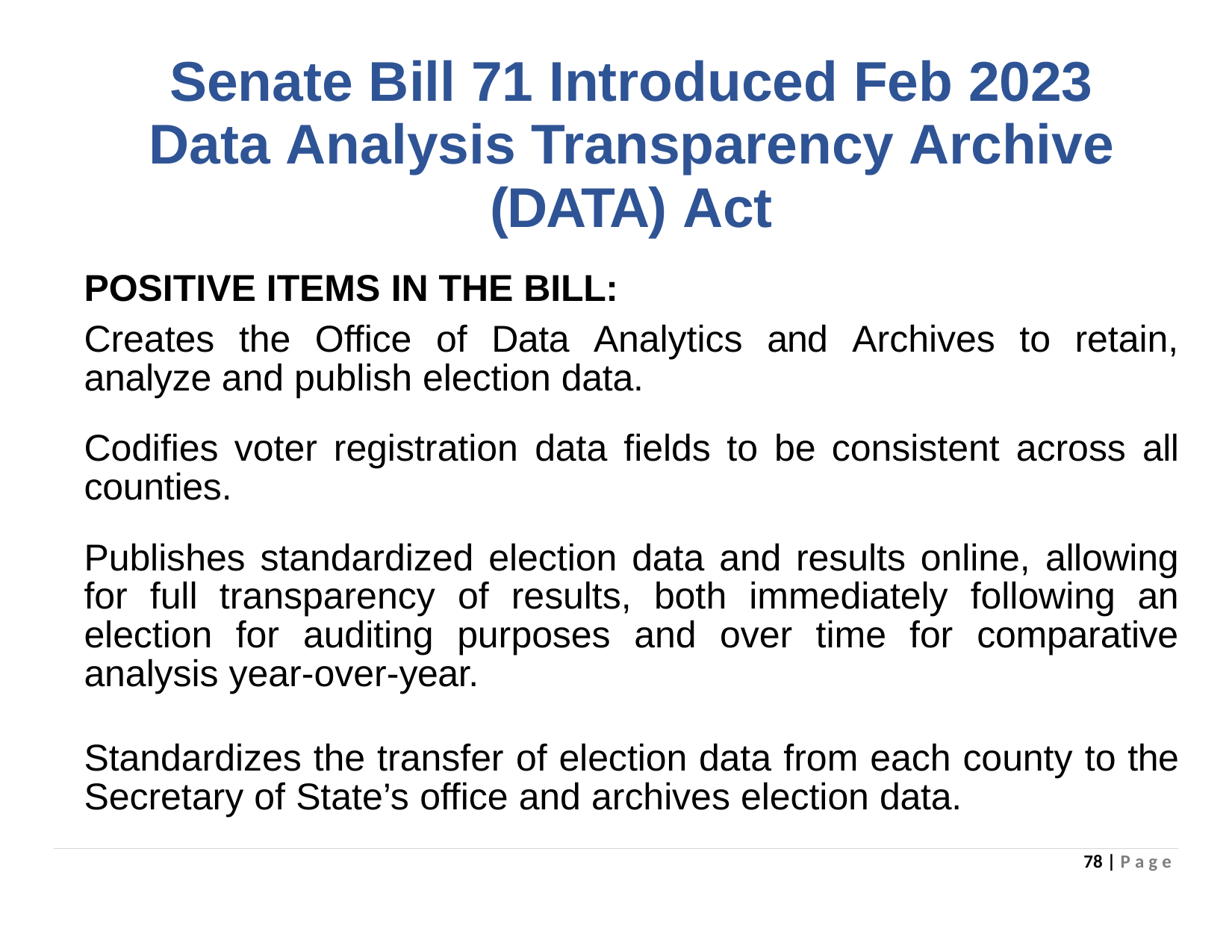

# Senate Bill 71 Introduced Feb 2023 Data Analysis Transparency Archive (DATA) Act
POSITIVE ITEMS IN THE BILL:
Creates the Office of Data Analytics and Archives to retain, analyze and publish election data.
Codifies voter registration data fields to be consistent across all counties.
Publishes standardized election data and results online, allowing for  full  transparency  of  results,  both  immediately  following  an election  for  auditing  purposes  and  over  time  for  comparative analysis year-over-year.

Standardizes the transfer of election data from each county to the Secretary of State’s office and archives election data.
78 | P a g e